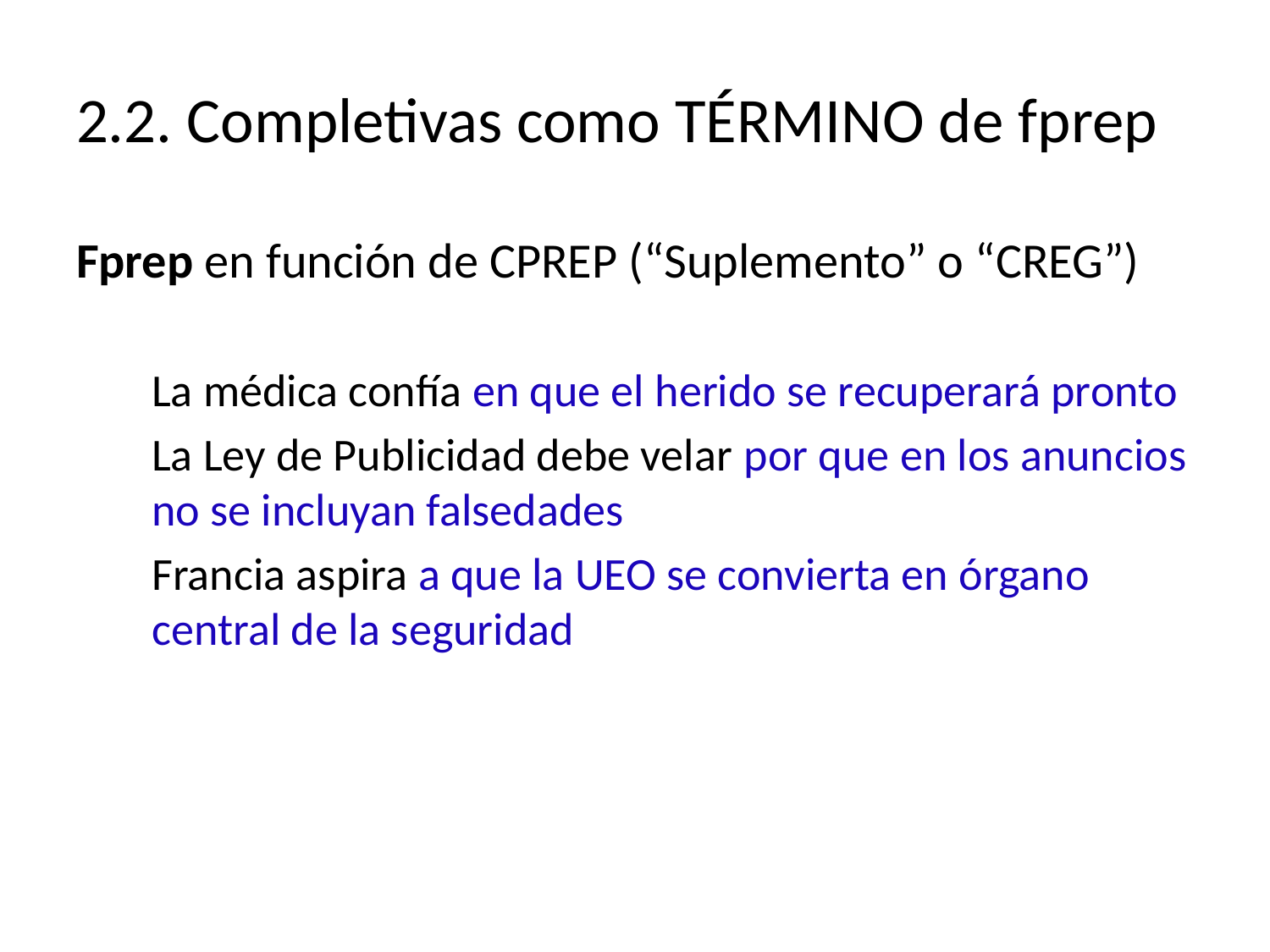

# 2.2. Completivas como TÉRMINO de fprep
Fprep en función de CPREP (“Suplemento” o “CREG”)

La médica confía en que el herido se recuperará pronto
La Ley de Publicidad debe velar por que en los anuncios no se incluyan falsedades
Francia aspira a que la UEO se convierta en órgano central de la seguridad